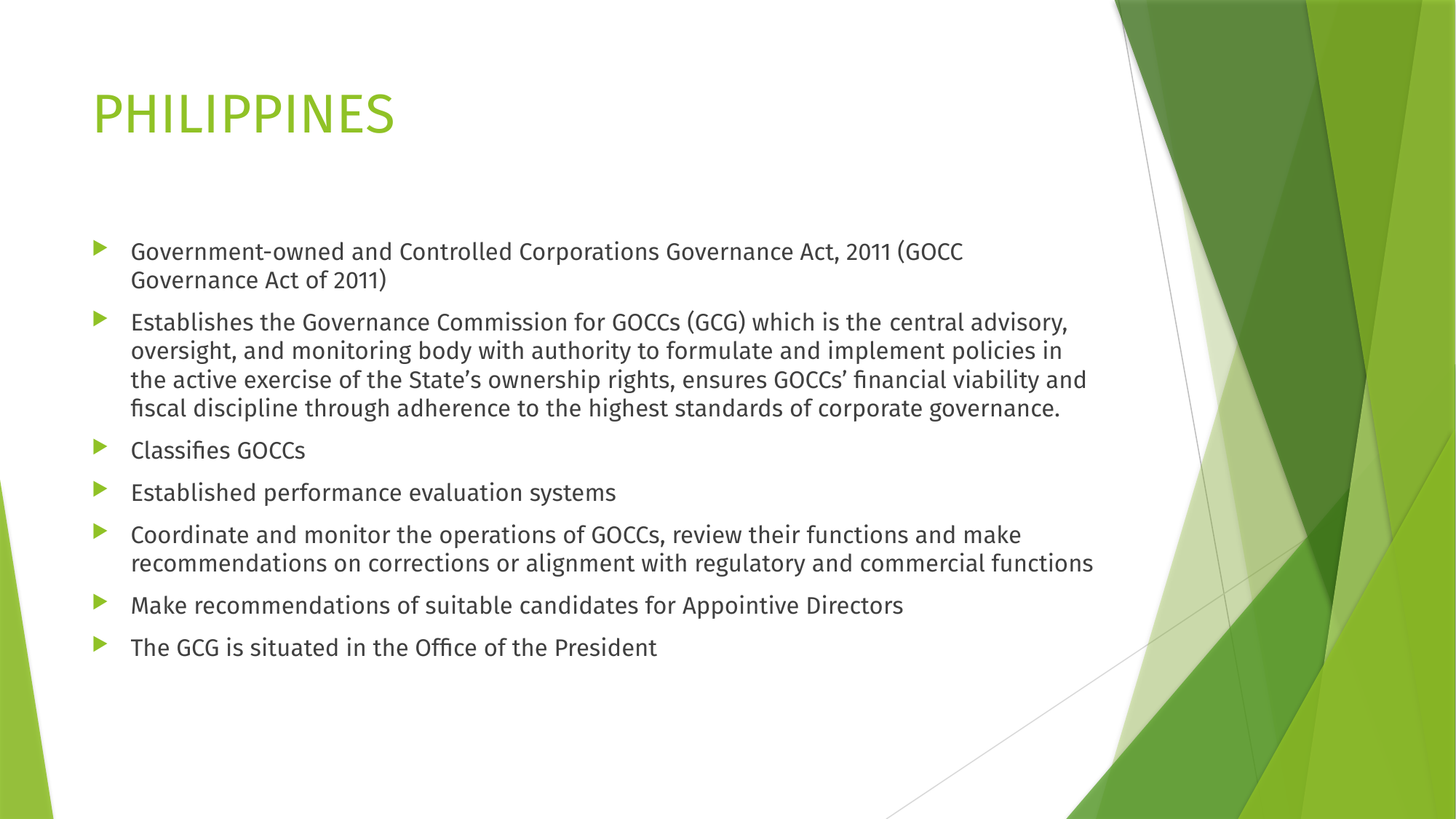

# PHILIPPINES
Government-owned and Controlled Corporations Governance Act, 2011 (GOCC Governance Act of 2011)
Establishes the Governance Commission for GOCCs (GCG) which is the central advisory, oversight, and monitoring body with authority to formulate and implement policies in the active exercise of the State’s ownership rights, ensures GOCCs’ financial viability and fiscal discipline through adherence to the highest standards of corporate governance.
Classifies GOCCs
Established performance evaluation systems
Coordinate and monitor the operations of GOCCs, review their functions and make recommendations on corrections or alignment with regulatory and commercial functions
Make recommendations of suitable candidates for Appointive Directors
The GCG is situated in the Office of the President